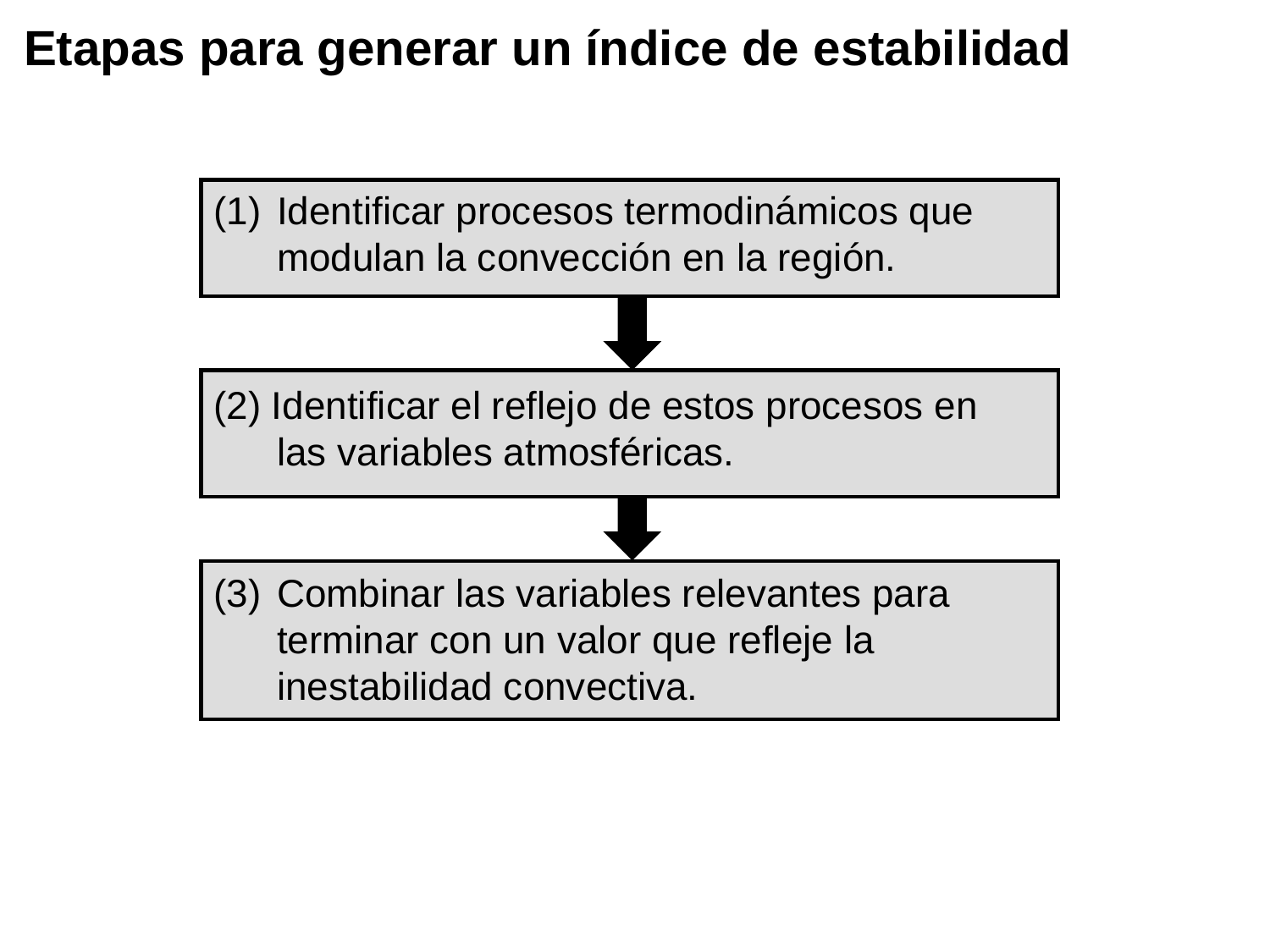

Etapas para generar un índice de estabilidad

Identificar procesos termodinámicos que modulan la convección en la región.

(2) Identificar el reflejo de estos procesos en las variables atmosféricas.

Combinar las variables relevantes para terminar con un valor que refleje la inestabilidad convectiva.